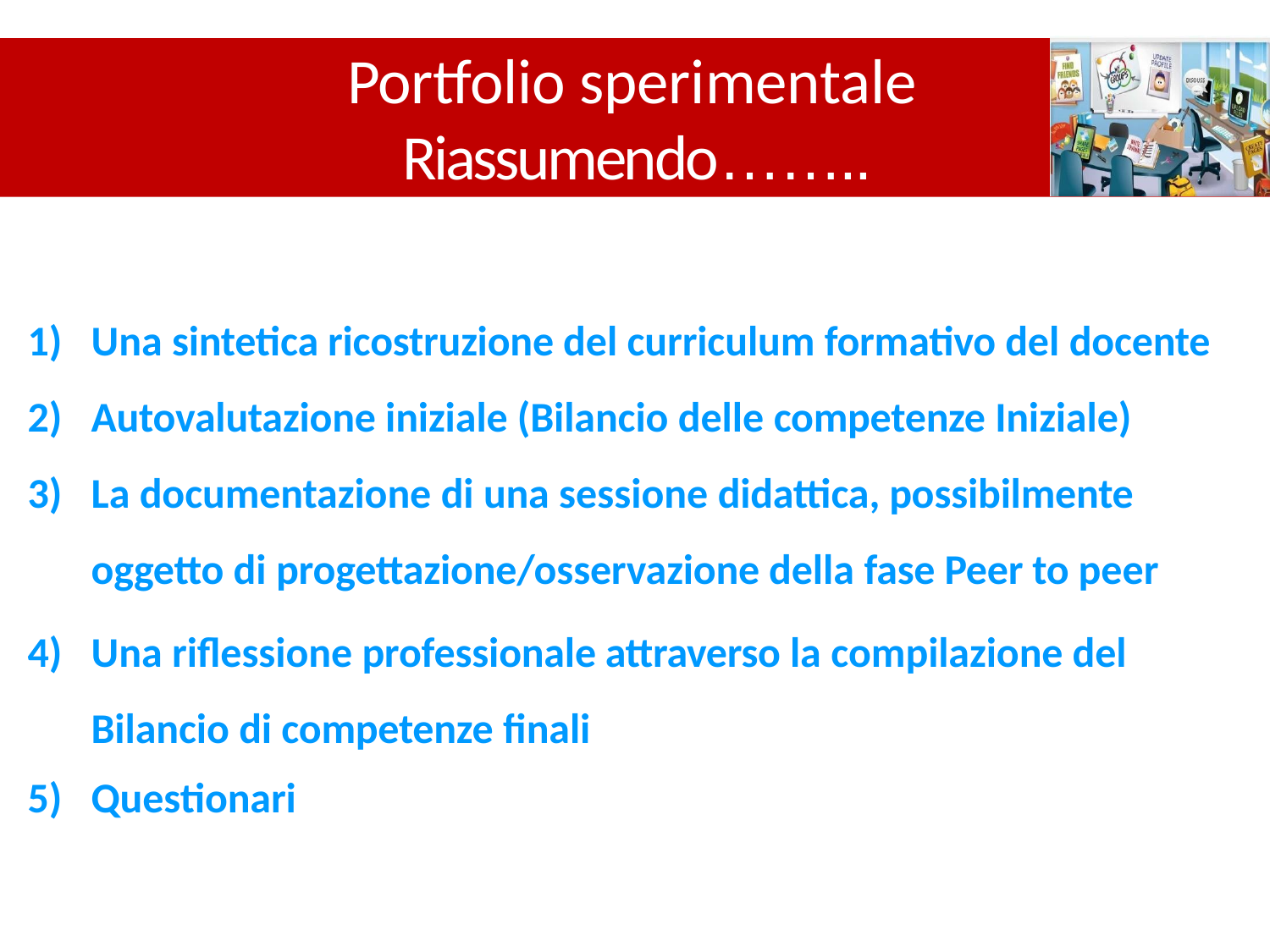

# Portfolio sperimentale  Riassumendo……..
Una sintetica ricostruzione del curriculum formativo del docente
Autovalutazione iniziale (Bilancio delle competenze Iniziale)
La documentazione di una sessione didattica, possibilmente  oggetto di progettazione/osservazione della fase Peer to peer
Una riflessione professionale attraverso la compilazione del  Bilancio di competenze finali
Questionari